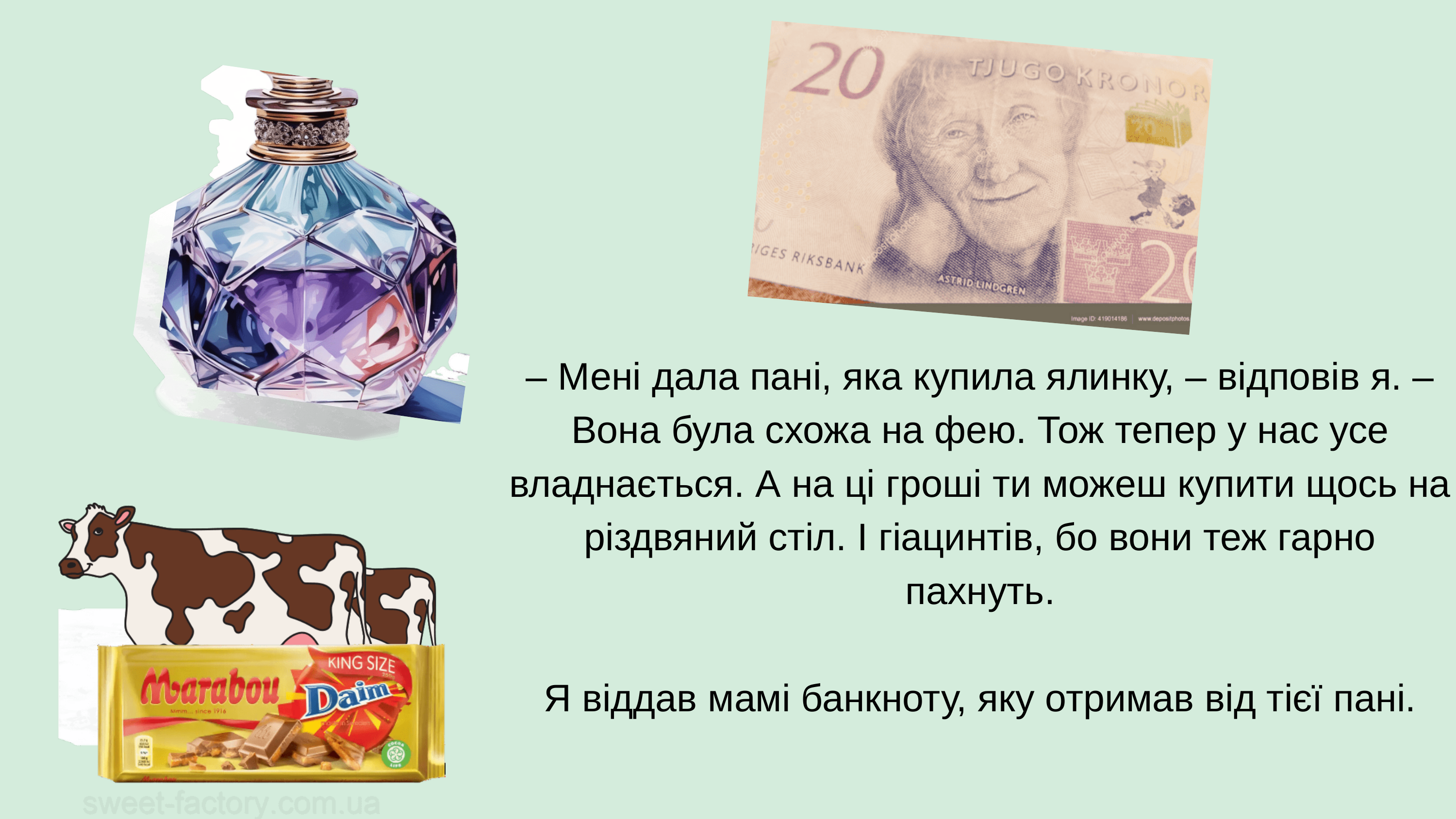

– Мені дала пані, яка купила ялинку, – відповів я. – Вона була схожа на фею. Тож тепер у нас усе владнається. А на ці гроші ти можеш купити щось на різдвяний стіл. І гіацинтів, бо вони теж гарно пахнуть.

Я віддав мамі банкноту, яку отримав від тієї пані.